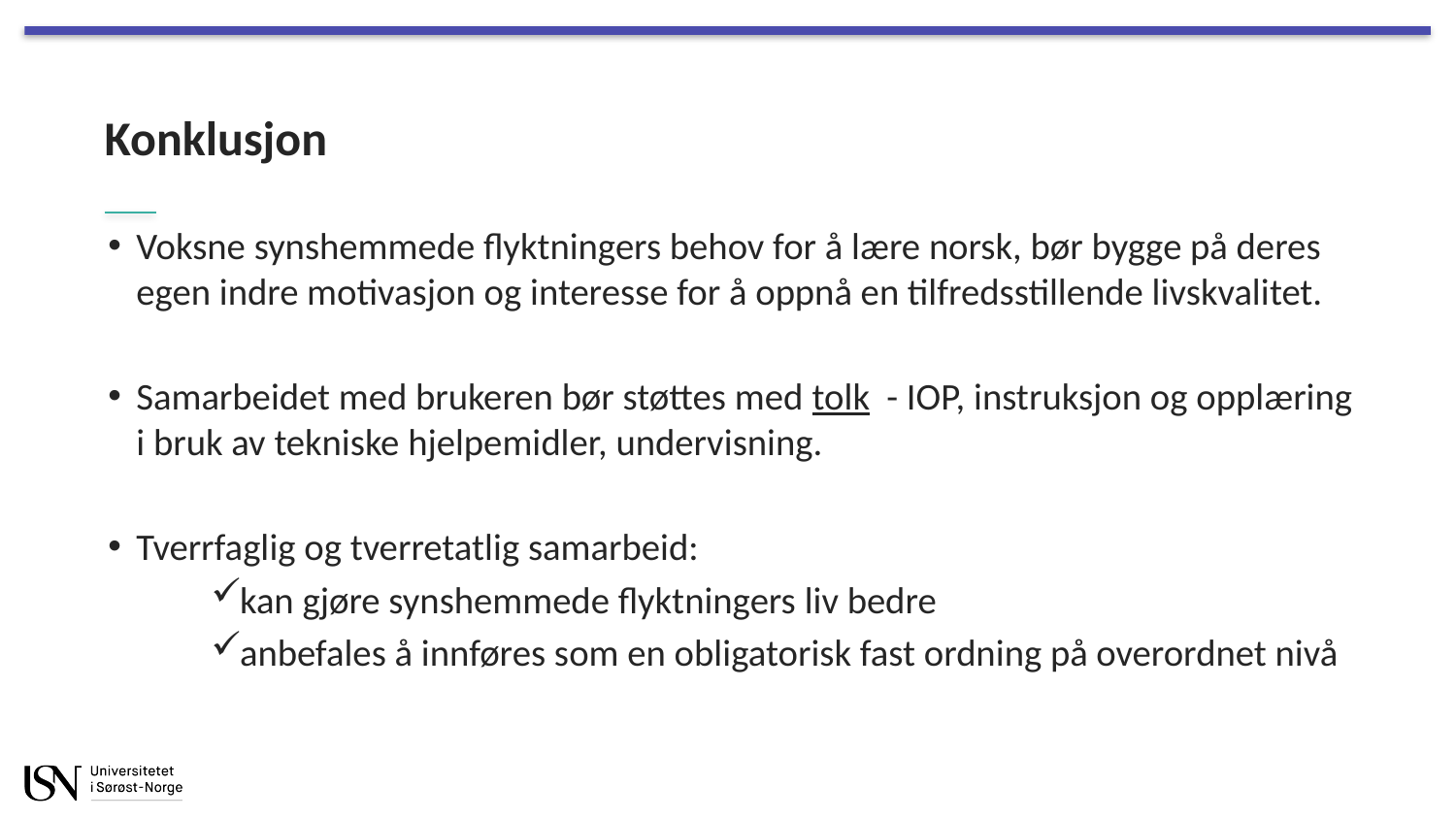

# Konklusjon
Voksne synshemmede flyktningers behov for å lære norsk, bør bygge på deres egen indre motivasjon og interesse for å oppnå en tilfredsstillende livskvalitet.

Samarbeidet med brukeren bør støttes med tolk  - IOP, instruksjon og opplæring i bruk av tekniske hjelpemidler, undervisning.

Tverrfaglig og tverretatlig samarbeid:
kan gjøre synshemmede flyktningers liv bedre
anbefales å innføres som en obligatorisk fast ordning på overordnet nivå